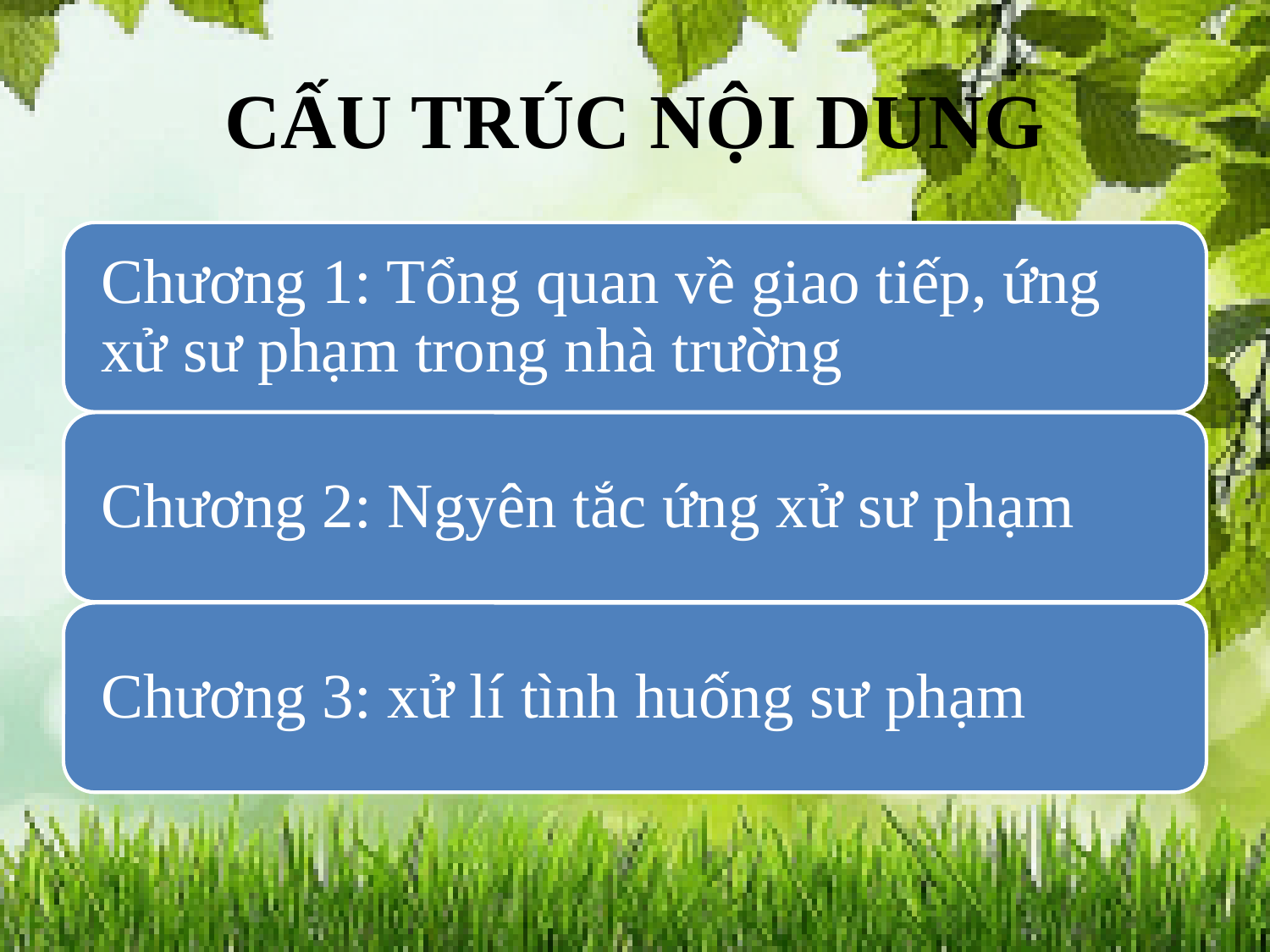

# CẤU TRÚC NỘI DUNG
Chương 1: Tổng quan về giao tiếp, ứng xử sư phạm trong nhà trường

Chương 2: Ngyên tắc ứng xử sư phạm
Chương 3: xử lí tình huống sư phạm